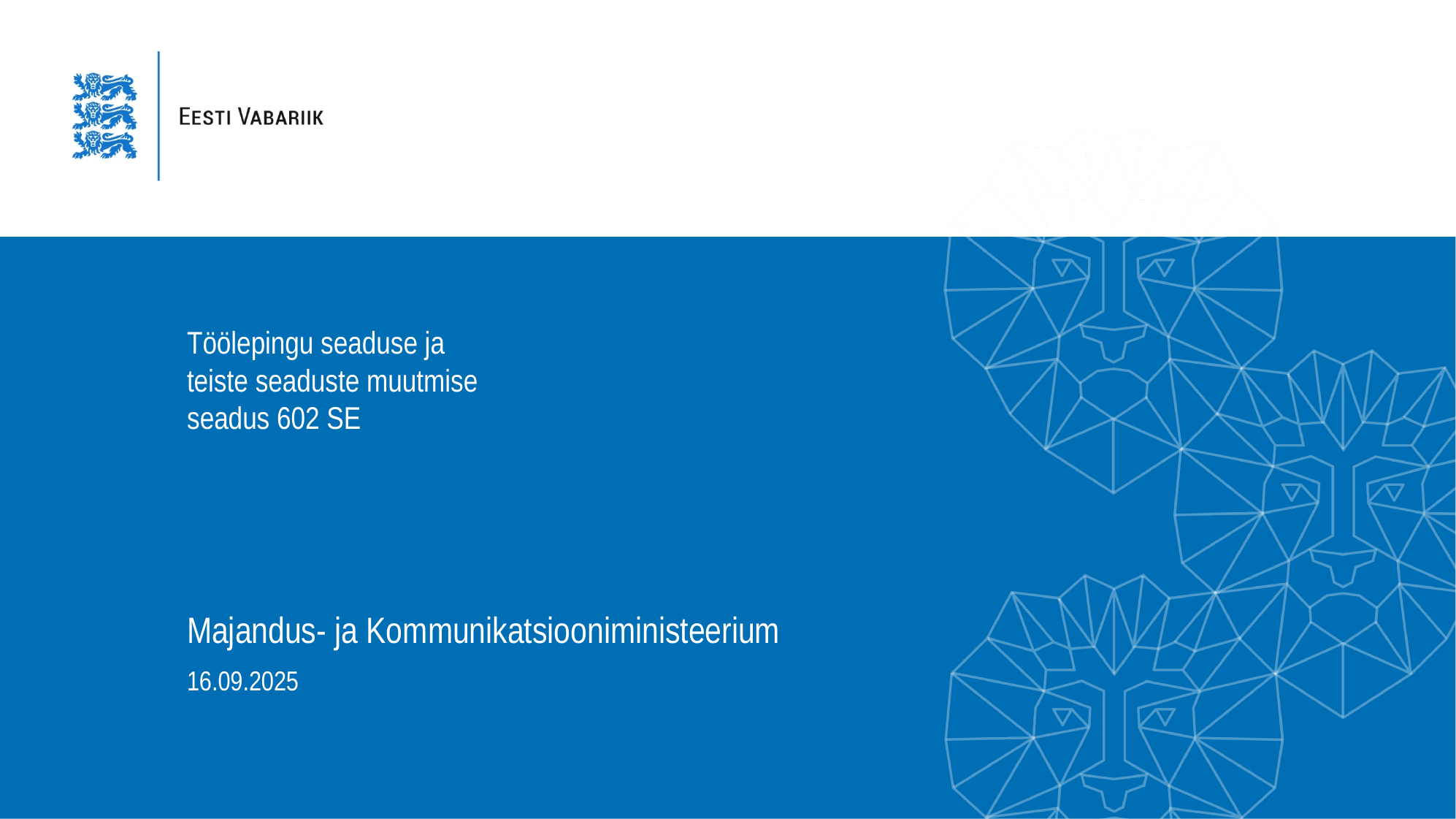

# Töölepingu seaduse ja teiste seaduste muutmise seadus 602 SE
Majandus- ja Kommunikatsiooniministeerium
16.09.2025